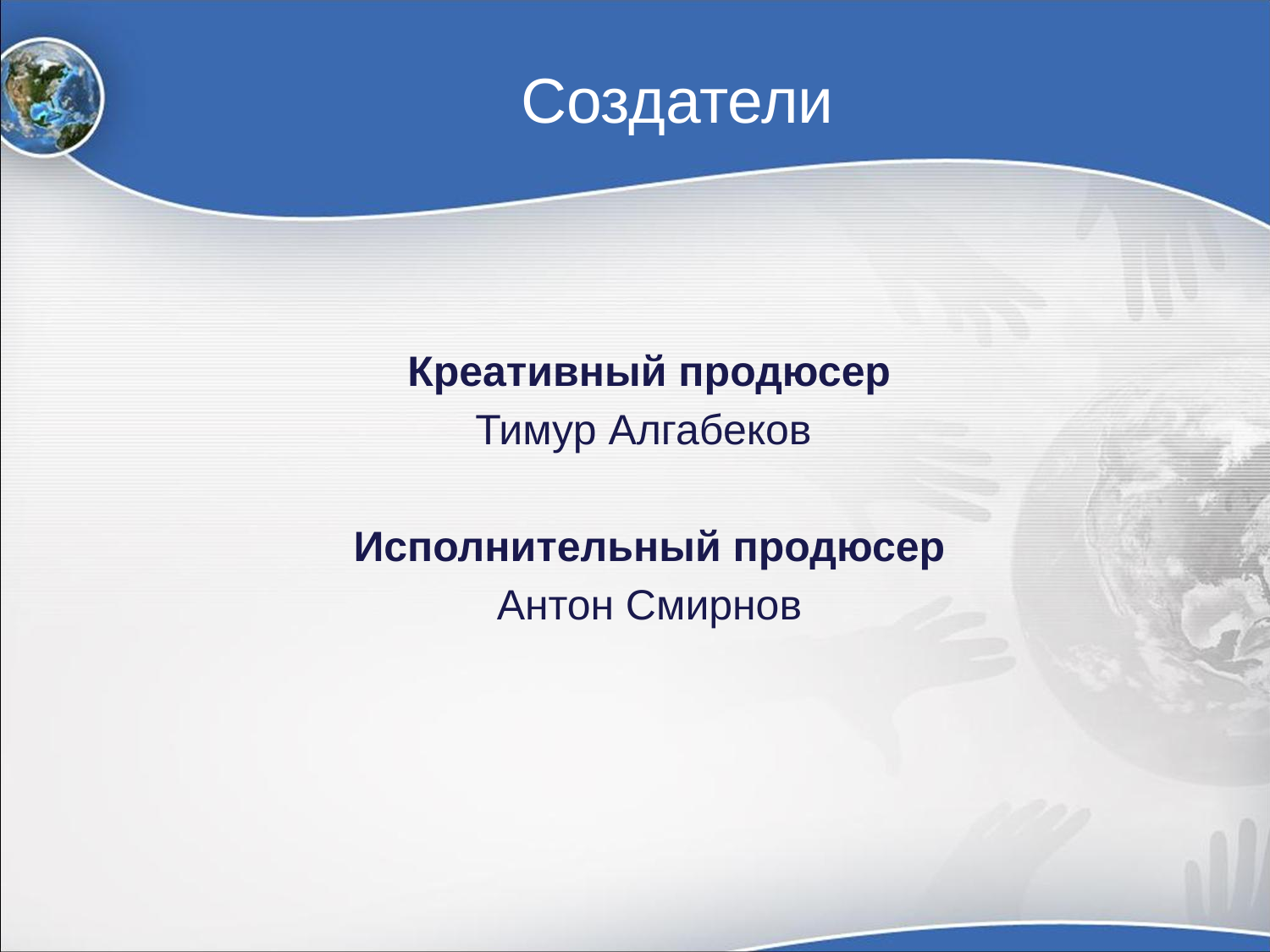

# Создатели
Креативный продюсер
Тимур Алгабеков

Исполнительный продюсер
Антон Смирнов